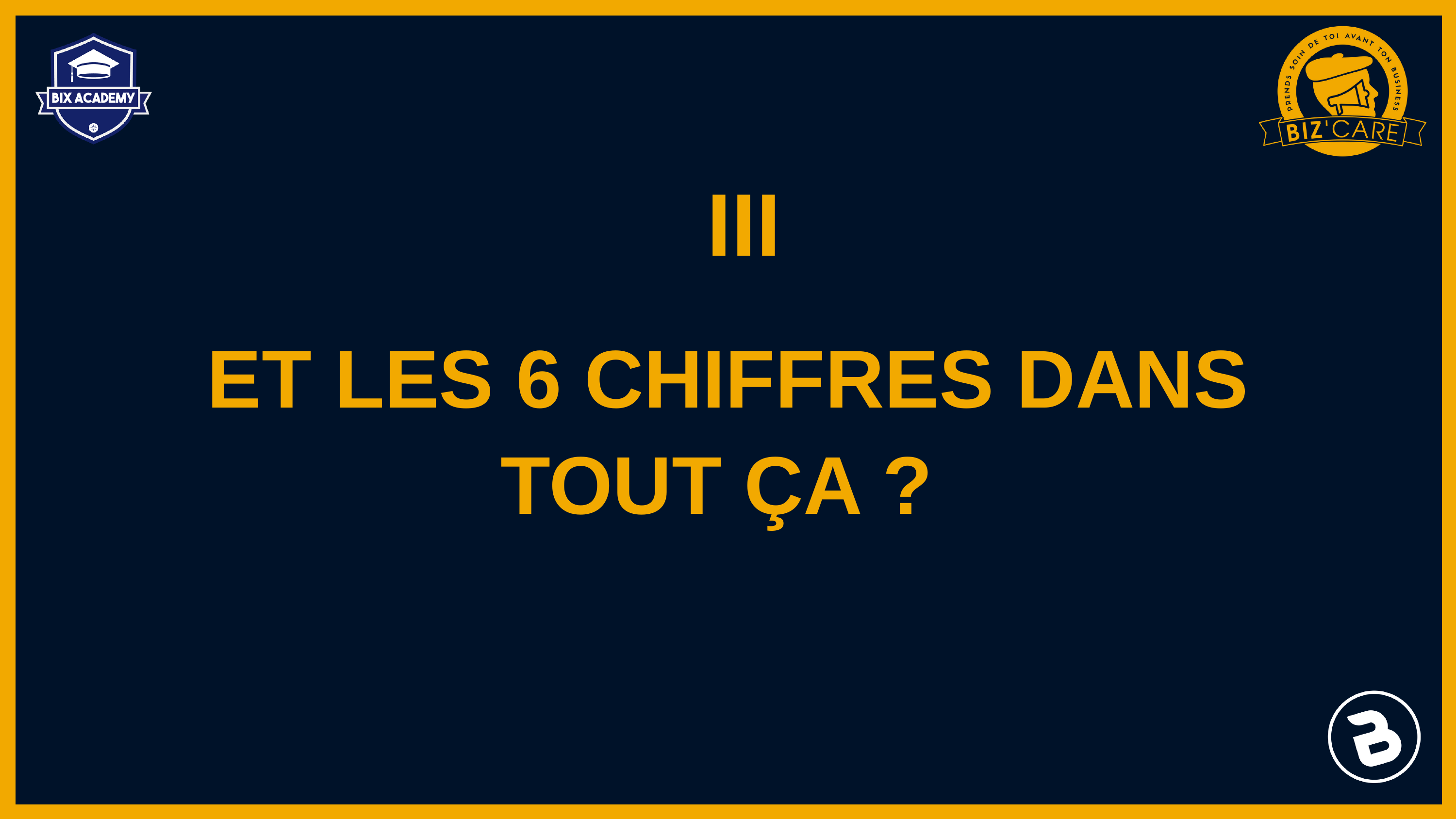

III
ET LES 6 CHIFFRES DANS TOUT ÇA ?